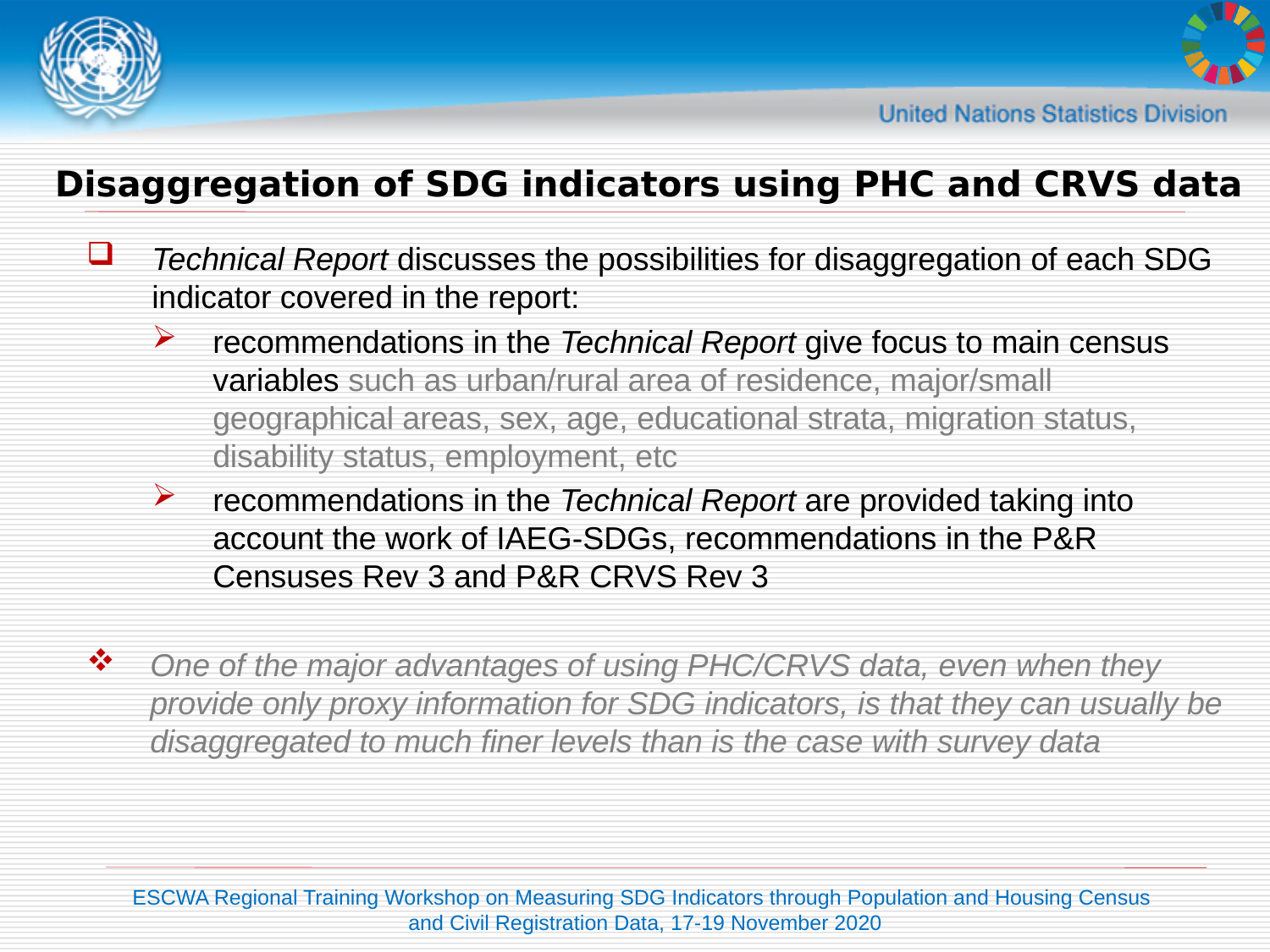

# Disaggregation of SDG indicators using PHC and CRVS data
Technical Report discusses the possibilities for disaggregation of each SDG indicator covered in the report:
recommendations in the Technical Report give focus to main census variables such as urban/rural area of residence, major/small geographical areas, sex, age, educational strata, migration status, disability status, employment, etc
recommendations in the Technical Report are provided taking into account the work of IAEG-SDGs, recommendations in the P&R Censuses Rev 3 and P&R CRVS Rev 3

One of the major advantages of using PHC/CRVS data, even when they provide only proxy information for SDG indicators, is that they can usually be disaggregated to much finer levels than is the case with survey data